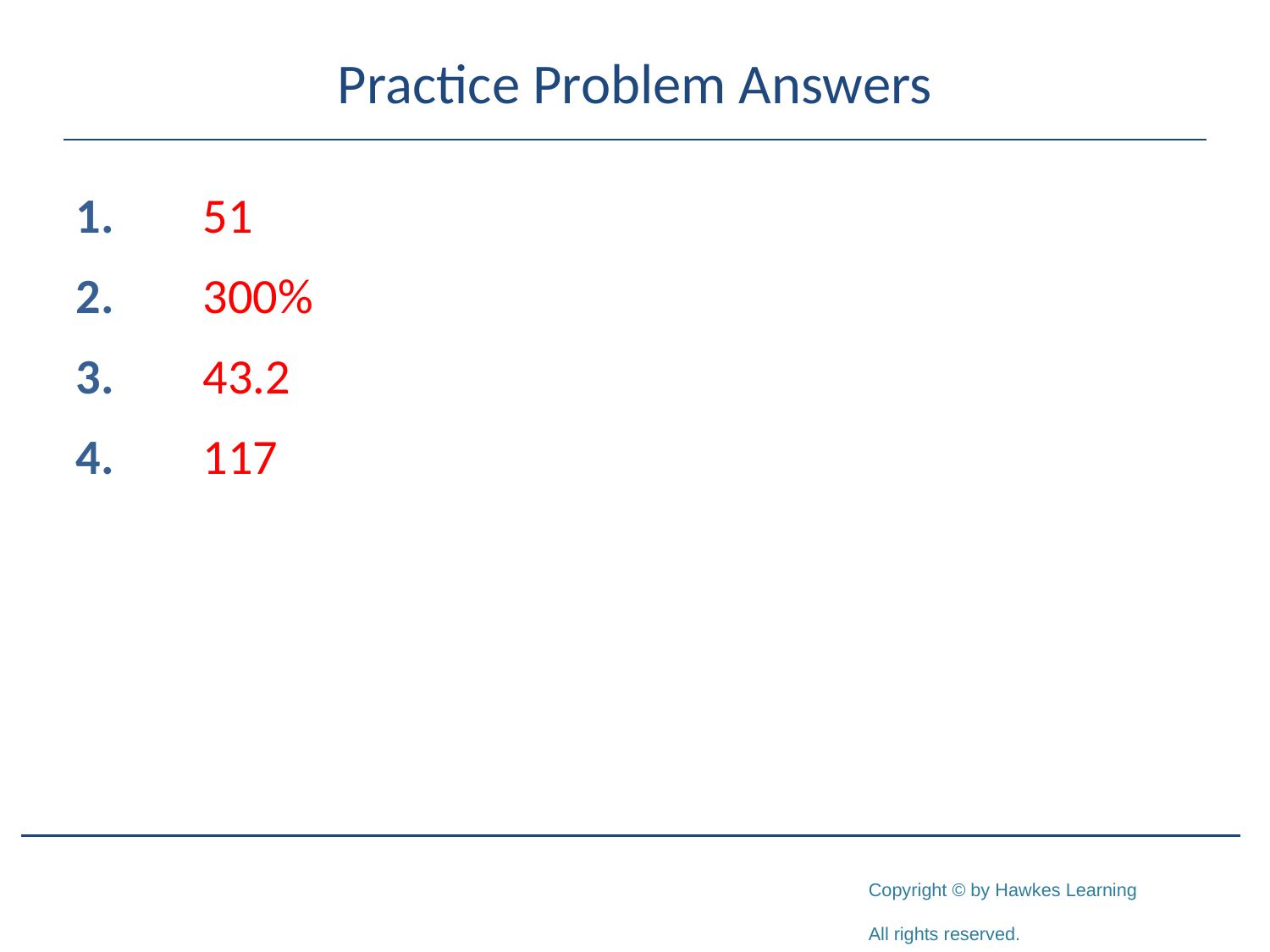

# Practice Problem Answers
1.	51
2.	300%
3.	43.2
4.	117